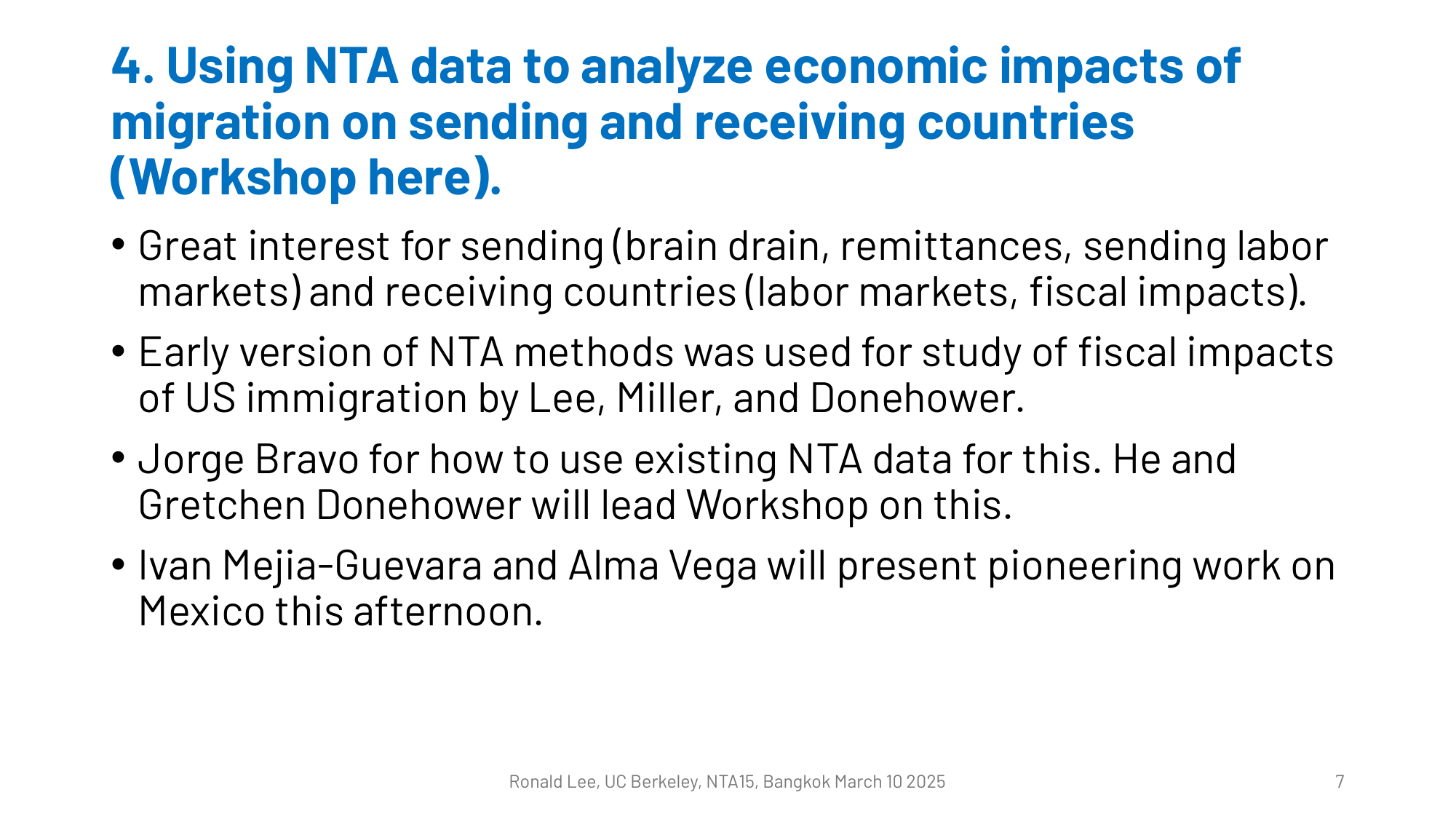

# 4. Using NTA data to analyze economic impacts of migration on sending and receiving countries (Workshop here).
Great interest for sending (brain drain, remittances, sending labor markets) and receiving countries (labor markets, fiscal impacts).
Early version of NTA methods was used for study of fiscal impacts of US immigration by Lee, Miller, and Donehower.
Jorge Bravo for how to use existing NTA data for this. He and Gretchen Donehower will lead Workshop on this.
Ivan Mejia-Guevara and Alma Vega will present pioneering work on Mexico this afternoon.

Ronald Lee, UC Berkeley, NTA15, Bangkok March 10 2025
7